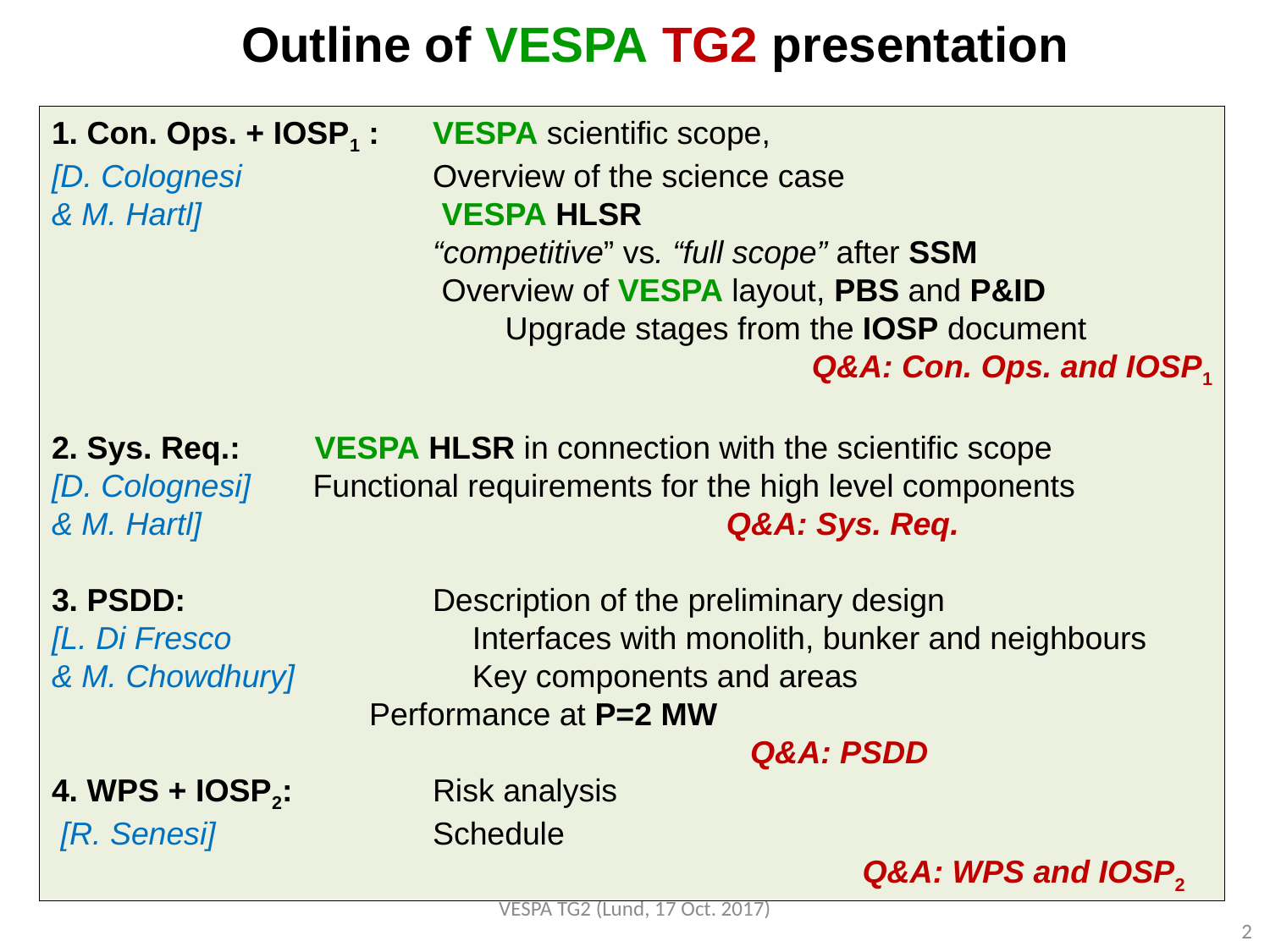

Outline of VESPA TG2 presentation
1. Con. Ops. + IOSP1 :      VESPA scientific scope,
[D. Colognesi        	Overview of the science case
& M. Hartl] 		 VESPA HLSR
			“competitive” vs. “full scope” after SSM
	              		 Overview of VESPA layout, PBS and P&ID
	              	 	 Upgrade stages from the IOSP document
   Q&A: Con. Ops. and IOSP1

2. Sys. Req.: 	 VESPA HLSR in connection with the scientific scope
[D. Colognesi]       Functional requirements for the high level components
& M. Hartl] 					Q&A: Sys. Req.

3. PSDD: 	 	Description of the preliminary design
[L. Di Fresco  	 	Interfaces with monolith, bunker and neighbours
& M. Chowdhury]	 	Key components and areas
	  	 	Performance at P=2 MW
						Q&A: PSDD
4. WPS + IOSP2: 		Risk analysis
 [R. Senesi]            	Schedule
							 Q&A: WPS and IOSP2
VESPA TG2 (Lund, 17 Oct. 2017)
2